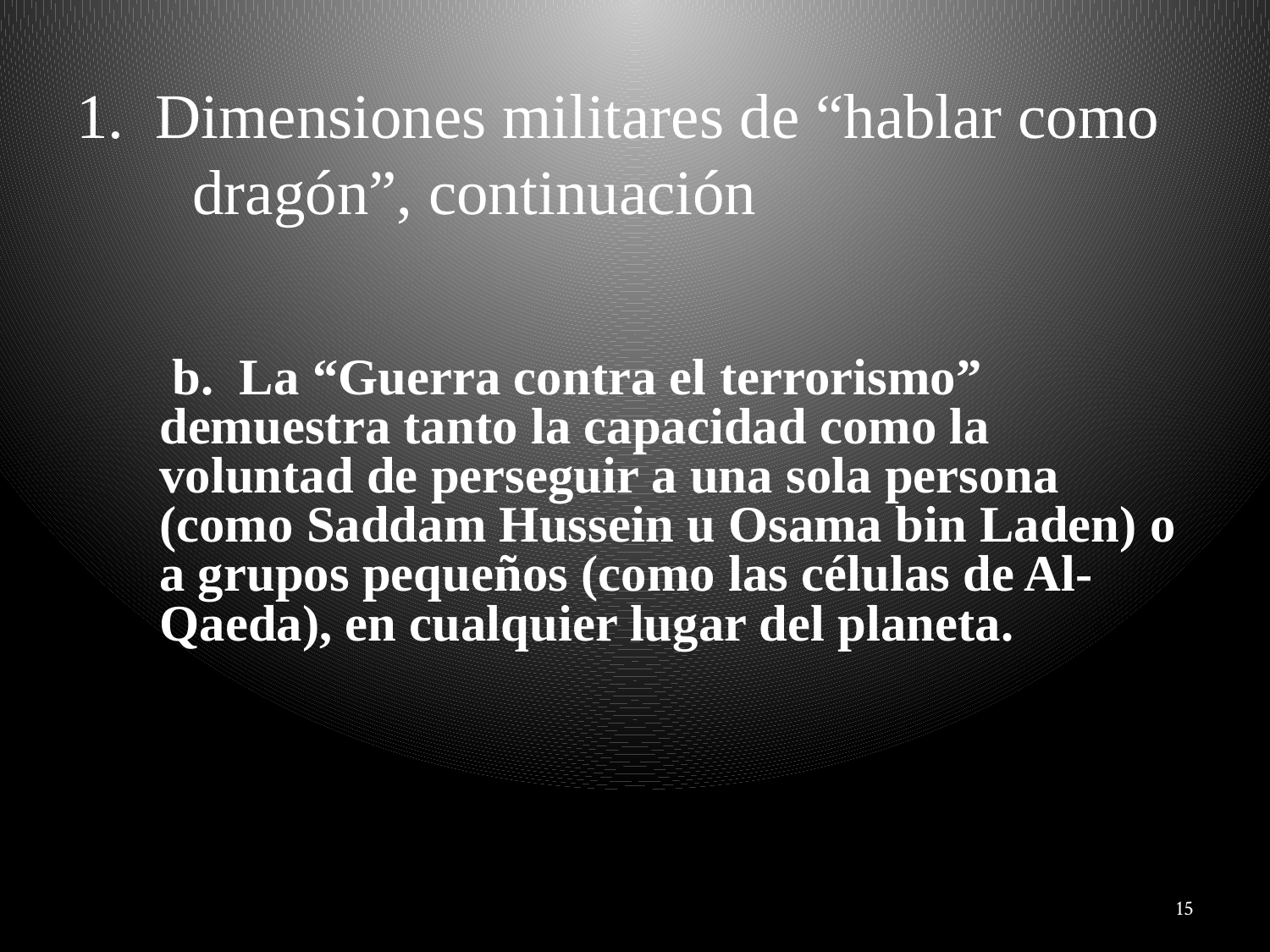

# 1.  Dimensiones militares de “hablar como dragón”, continuación

	 b.  La “Guerra contra el terrorismo” demuestra tanto la capacidad como la voluntad de perseguir a una sola persona (como Saddam Hussein u Osama bin Laden) o a grupos pequeños (como las células de Al-Qaeda), en cualquier lugar del planeta.

15